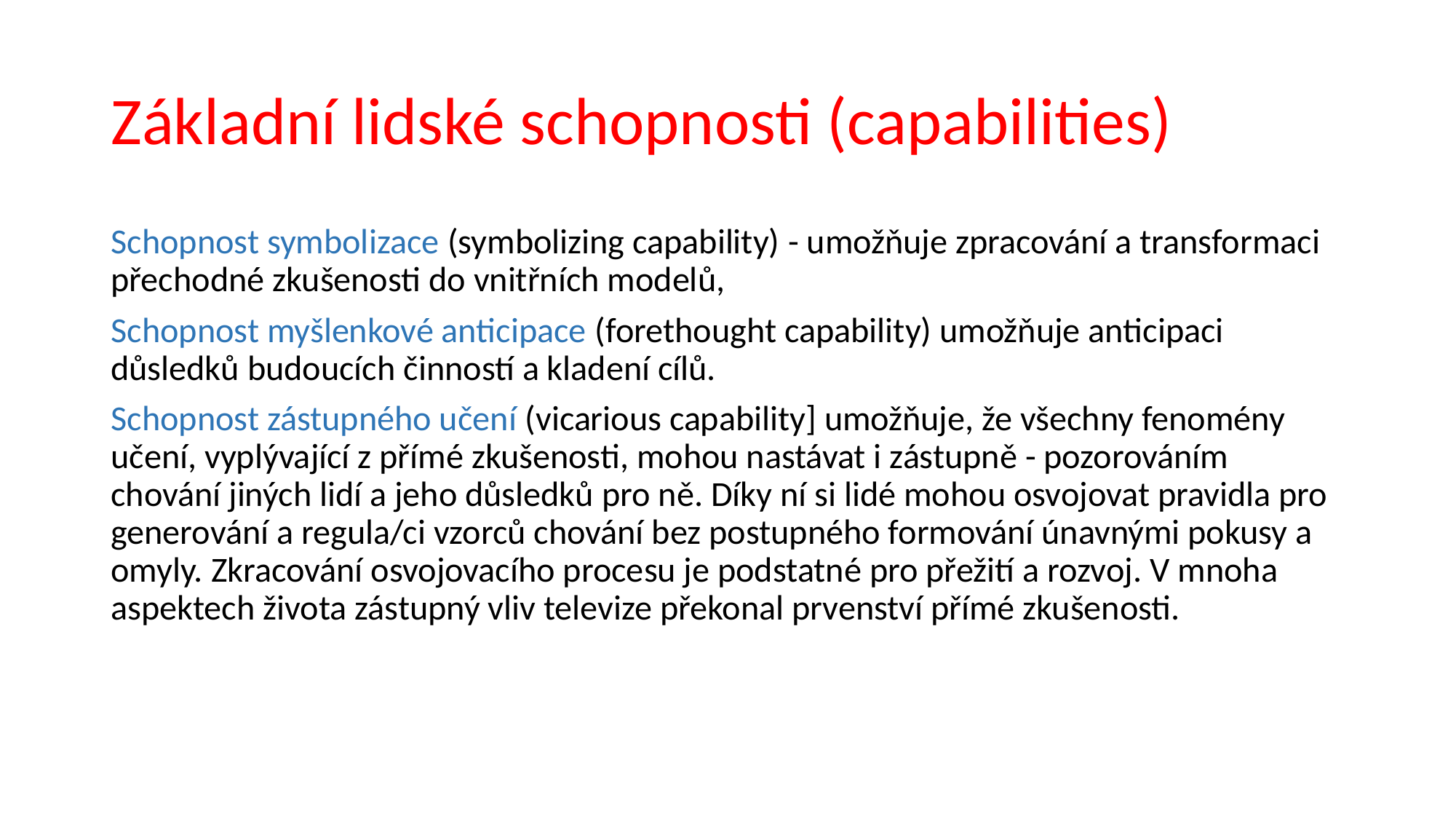

# Základní lidské schopnosti (capabilities)
Schopnost symbolizace (symbolizing capability) - umožňuje zpracování a transformaci přechodné zkušenosti do vnitřních modelů,
Schopnost myšlenkové anticipace (forethought capability) umožňuje anticipaci důsledků budoucích činností a kladení cílů.
Schopnost zástupného učení (vicarious capability] umožňuje, že všechny fenomény učení, vyplývající z přímé zkušenosti, mohou nastávat i zástupně - pozorováním chování jiných lidí a jeho důsledků pro ně. Díky ní si lidé mohou osvojovat pravidla pro generování a regula/ci vzorců chování bez postupného formování únavnými pokusy a omyly. Zkracování osvojovacího procesu je podstatné pro přežití a rozvoj. V mnoha aspektech života zástupný vliv televize překonal prvenství přímé zkušenosti.